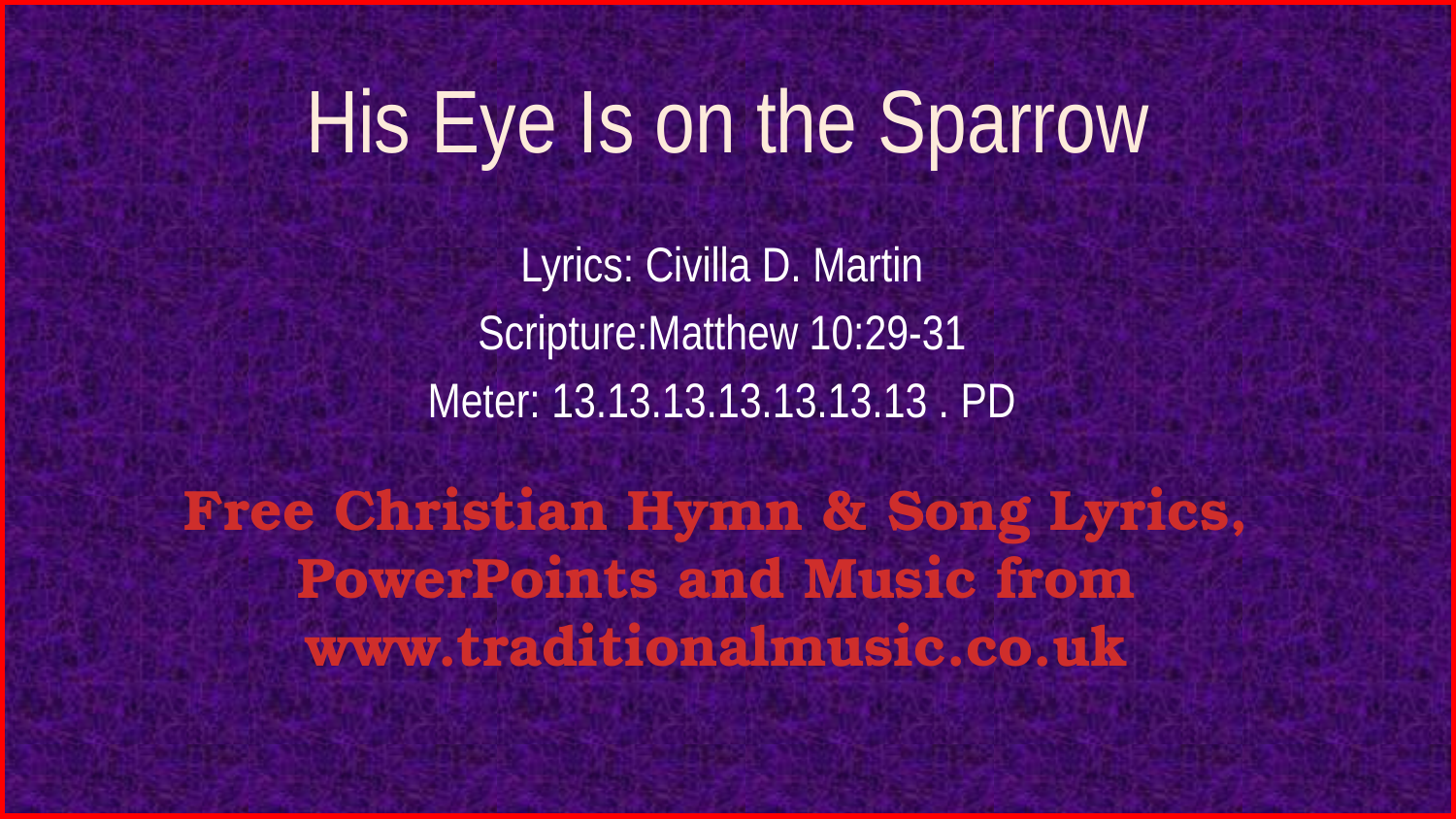

# His Eye Is on the Sparrow
Lyrics: Civilla D. Martin
Scripture:Matthew 10:29-31
Meter: 13.13.13.13.13.13.13 . PD